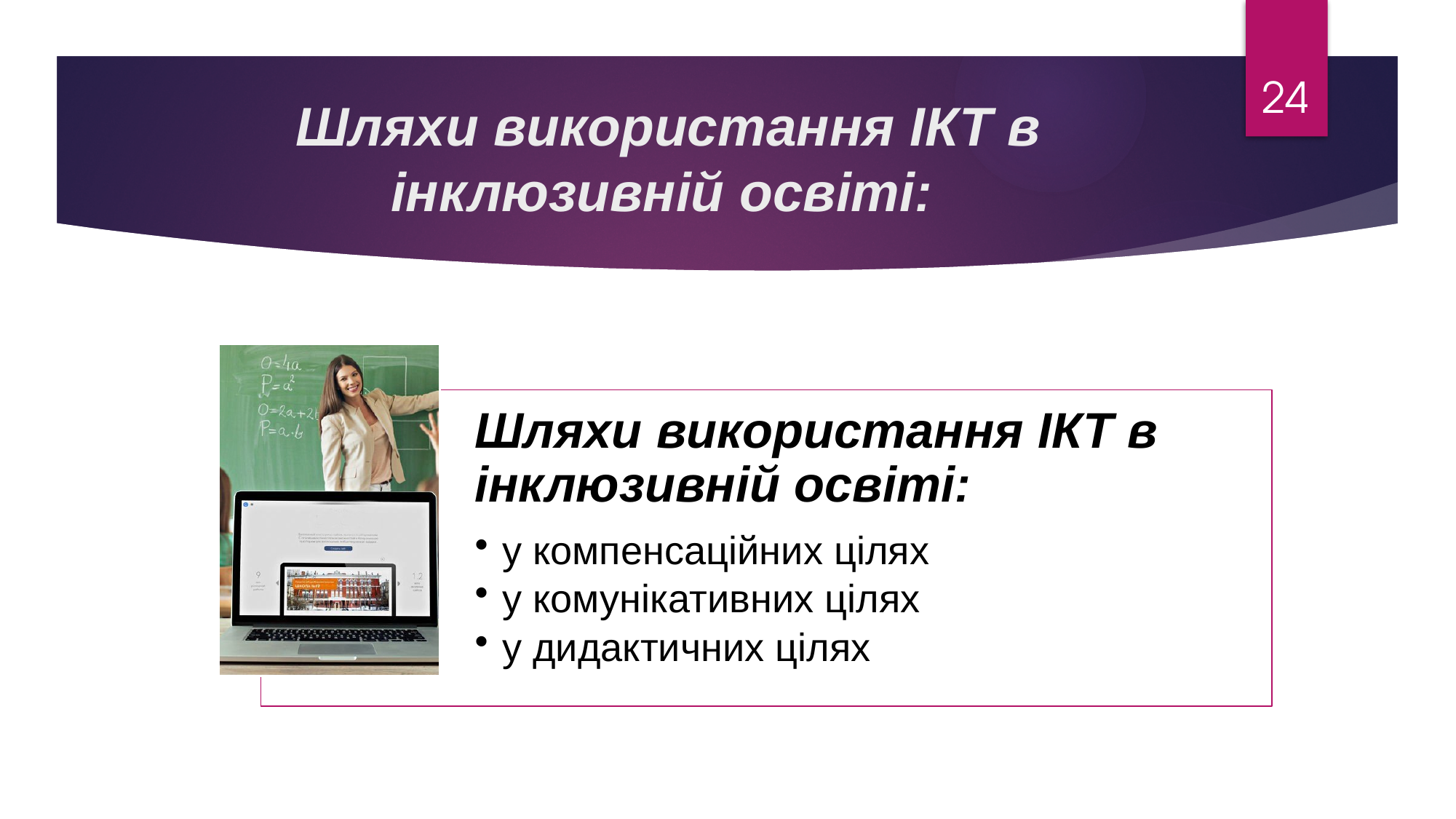

24
# Шляхи використання ІКТ в інклюзивній освіті:
Шляхи використання ІКТ в інклюзивній освіті:
у компенсаційних цілях
у комунікативних цілях
у дидактичних цілях